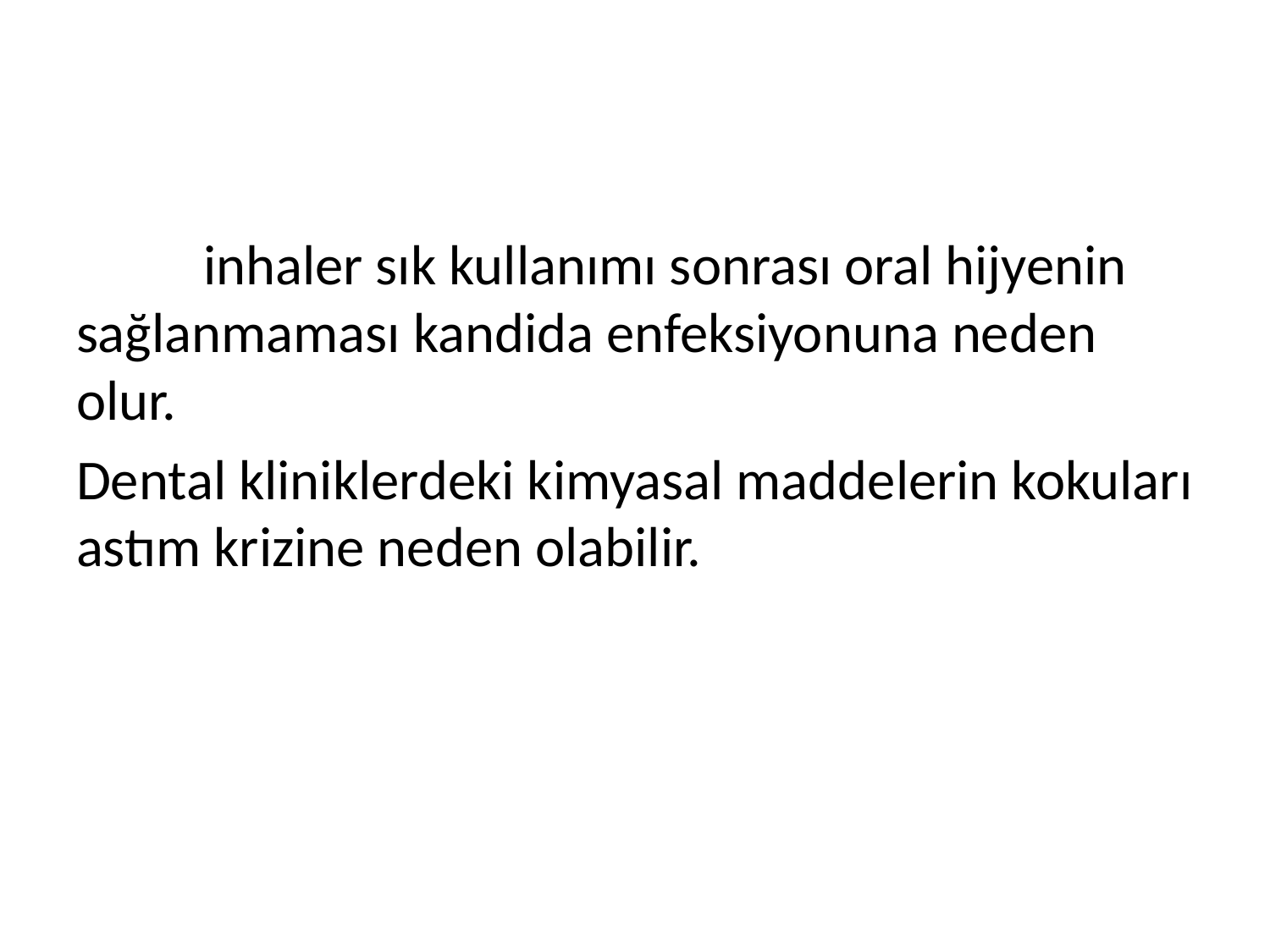

#
	inhaler sık kullanımı sonrası oral hijyenin sağlanmaması kandida enfeksiyonuna neden olur.
Dental kliniklerdeki kimyasal maddelerin kokuları astım krizine neden olabilir.